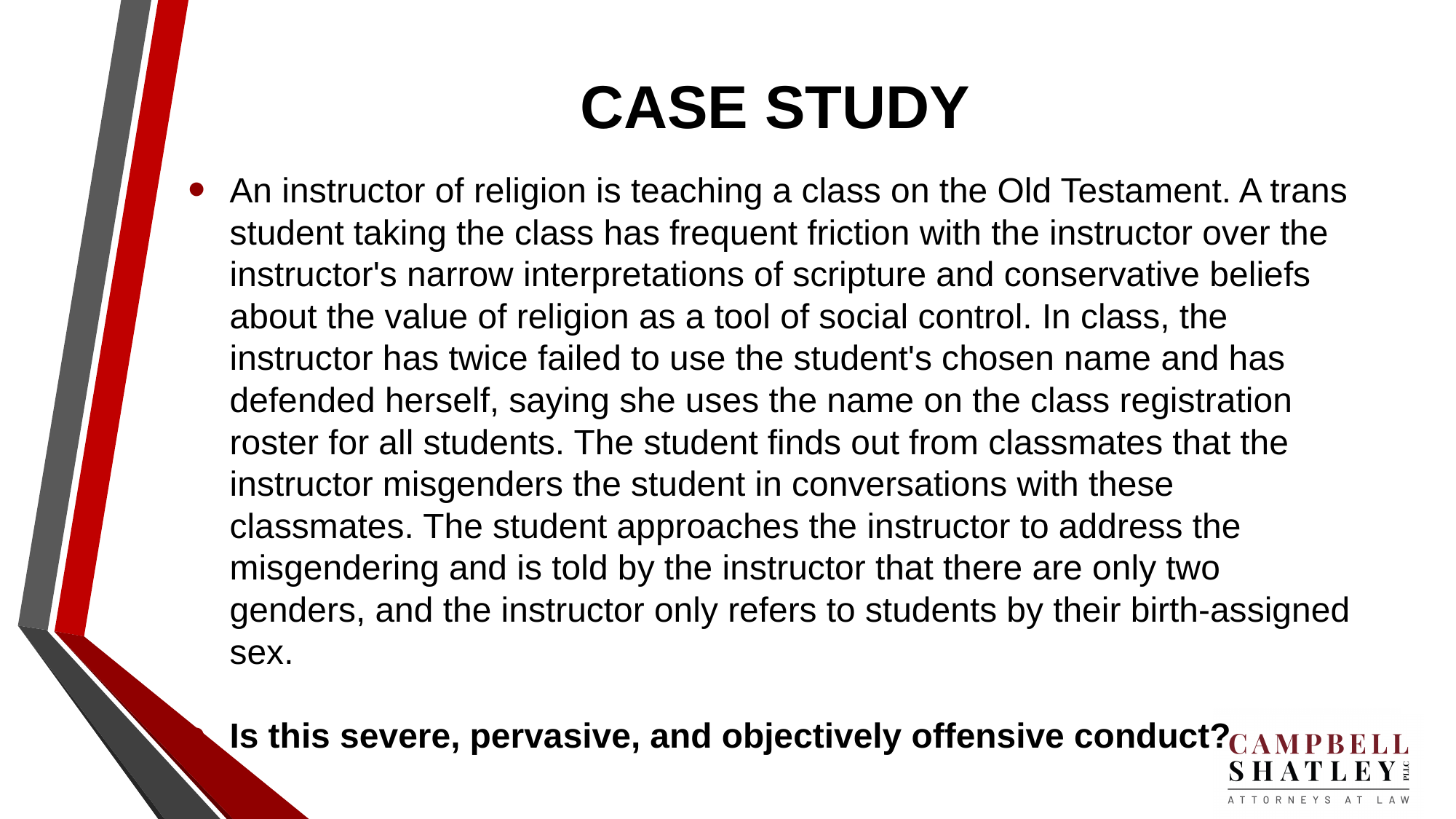

# CASE STUDY
An instructor of religion is teaching a class on the Old Testament. A trans student taking the class has frequent friction with the instructor over the instructor's narrow interpretations of scripture and conservative beliefs about the value of religion as a tool of social control. In class, the instructor has twice failed to use the student's chosen name and has defended herself, saying she uses the name on the class registration roster for all students. The student finds out from classmates that the instructor misgenders the student in conversations with these classmates. The student approaches the instructor to address the misgendering and is told by the instructor that there are only two genders, and the instructor only refers to students by their birth-assigned sex.

Is this severe, pervasive, and objectively offensive conduct?